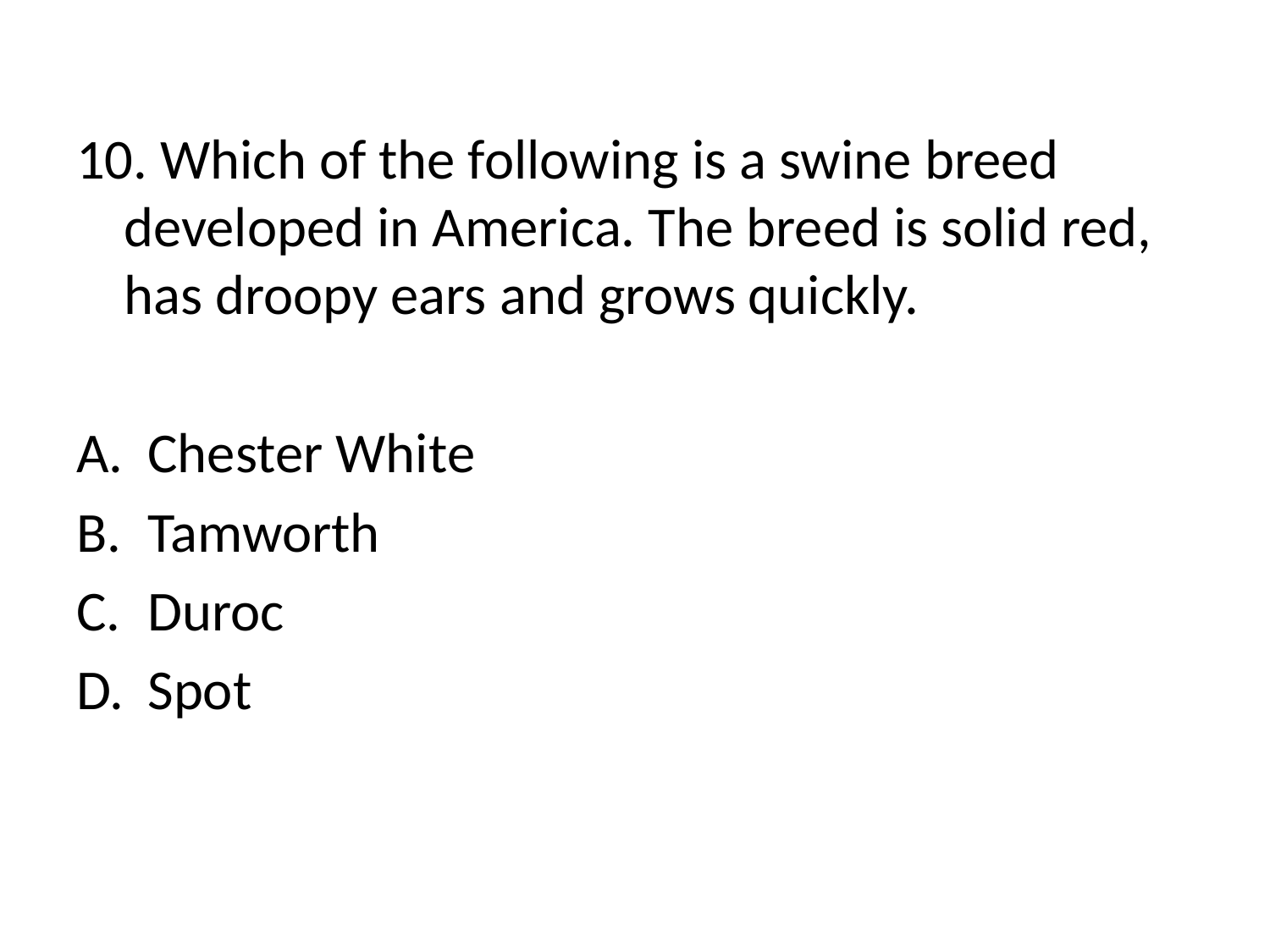

10. Which of the following is a swine breed developed in America. The breed is solid red, has droopy ears and grows quickly.

Chester White
Tamworth
Duroc
Spot